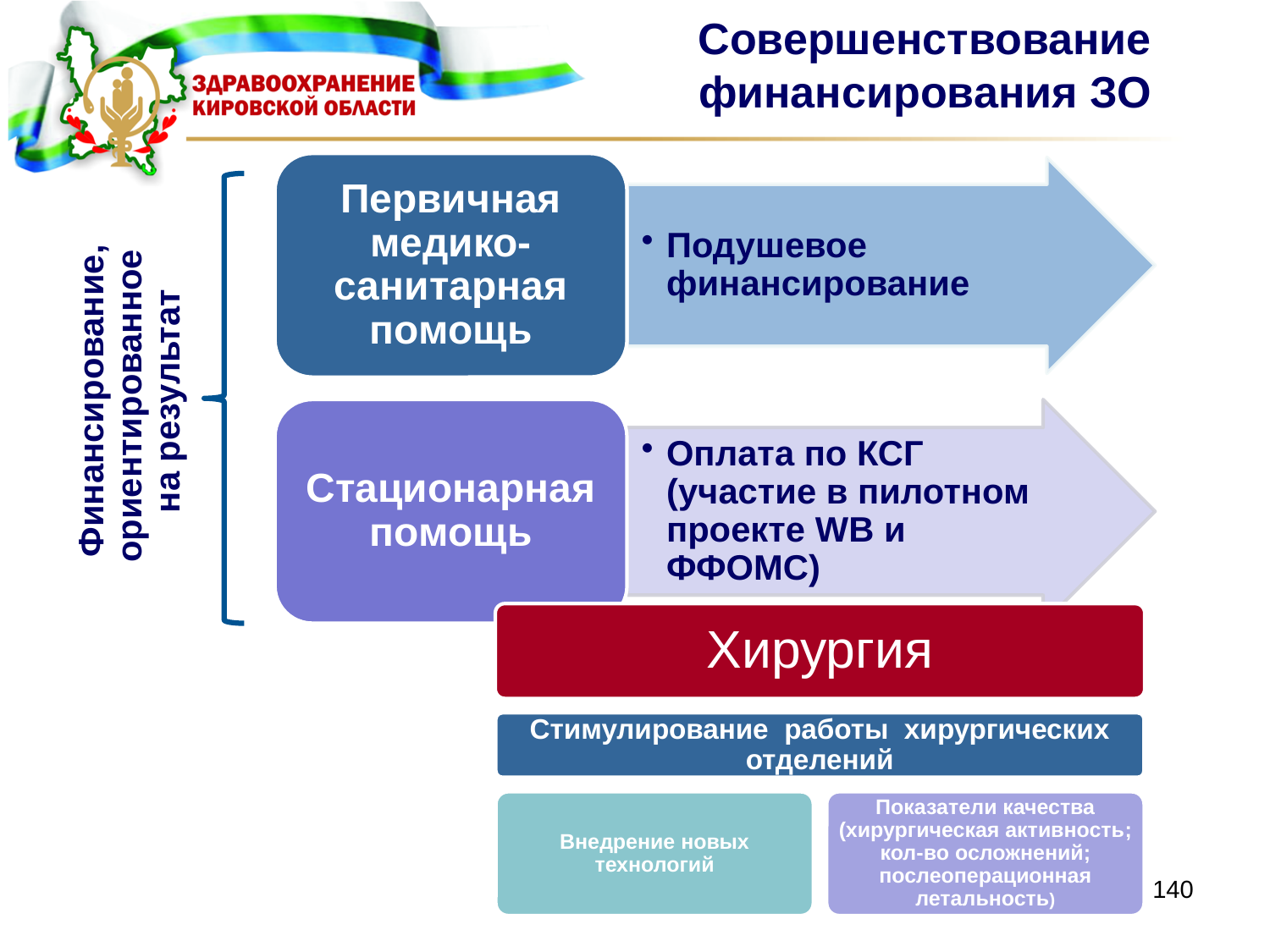

# Совершенствование финансирования ЗО
Подушевое финансирование
Первичная медико-санитарная помощь
Оплата по КСГ
(участие в пилотном проекте WB и ФФОМС)
Стационарная помощь

Финансирование, ориентированное
на результат
Хирургия
Стимулирование  работы  хирургических отделений
Внедрение новых технологий
Показатели качества (хирургическая активность; кол-во осложнений; послеоперационная летальность)
140